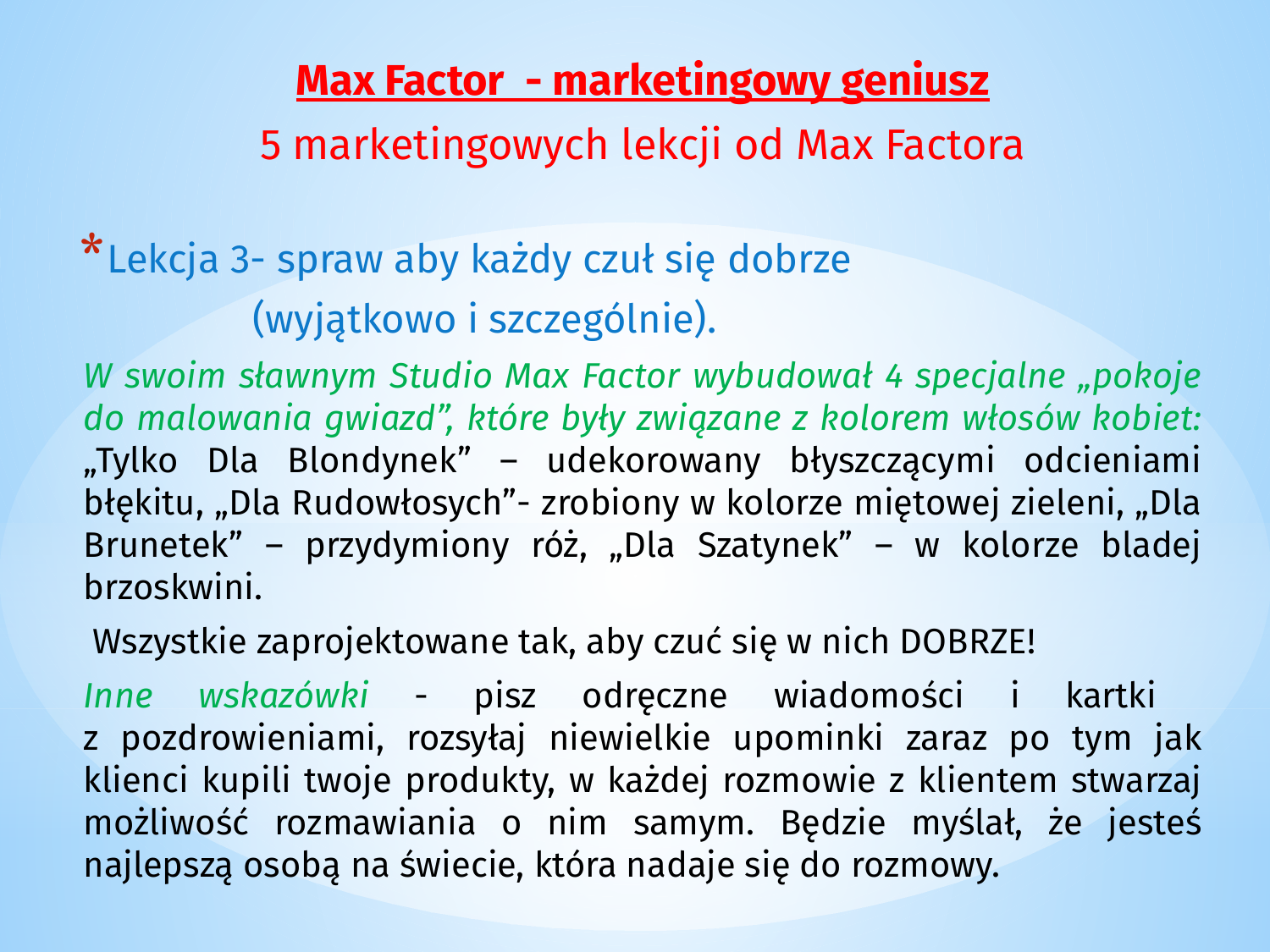

Max Factor  - marketingowy geniusz
5 marketingowych lekcji od Max Factora

Lekcja 3- spraw aby każdy czuł się dobrze
                (wyjątkowo i szczególnie).
W swoim sławnym Studio Max Factor wybudował 4 specjalne „pokoje do malowania gwiazd”, które były związane z kolorem włosów kobiet: „Tylko Dla Blondynek” – udekorowany błyszczącymi odcieniami błękitu, „Dla Rudowłosych”- zrobiony w kolorze miętowej zieleni, „Dla Brunetek” – przydymiony róż, „Dla Szatynek” – w kolorze bladej brzoskwini.
 Wszystkie zaprojektowane tak, aby czuć się w nich DOBRZE!
Inne wskazówki - pisz odręczne wiadomości i kartki
z pozdrowieniami, rozsyłaj niewielkie upominki zaraz po tym jak klienci kupili twoje produkty, w każdej rozmowie z klientem stwarzaj możliwość rozmawiania o nim samym. Będzie myślał, że jesteś najlepszą osobą na świecie, która nadaje się do rozmowy.